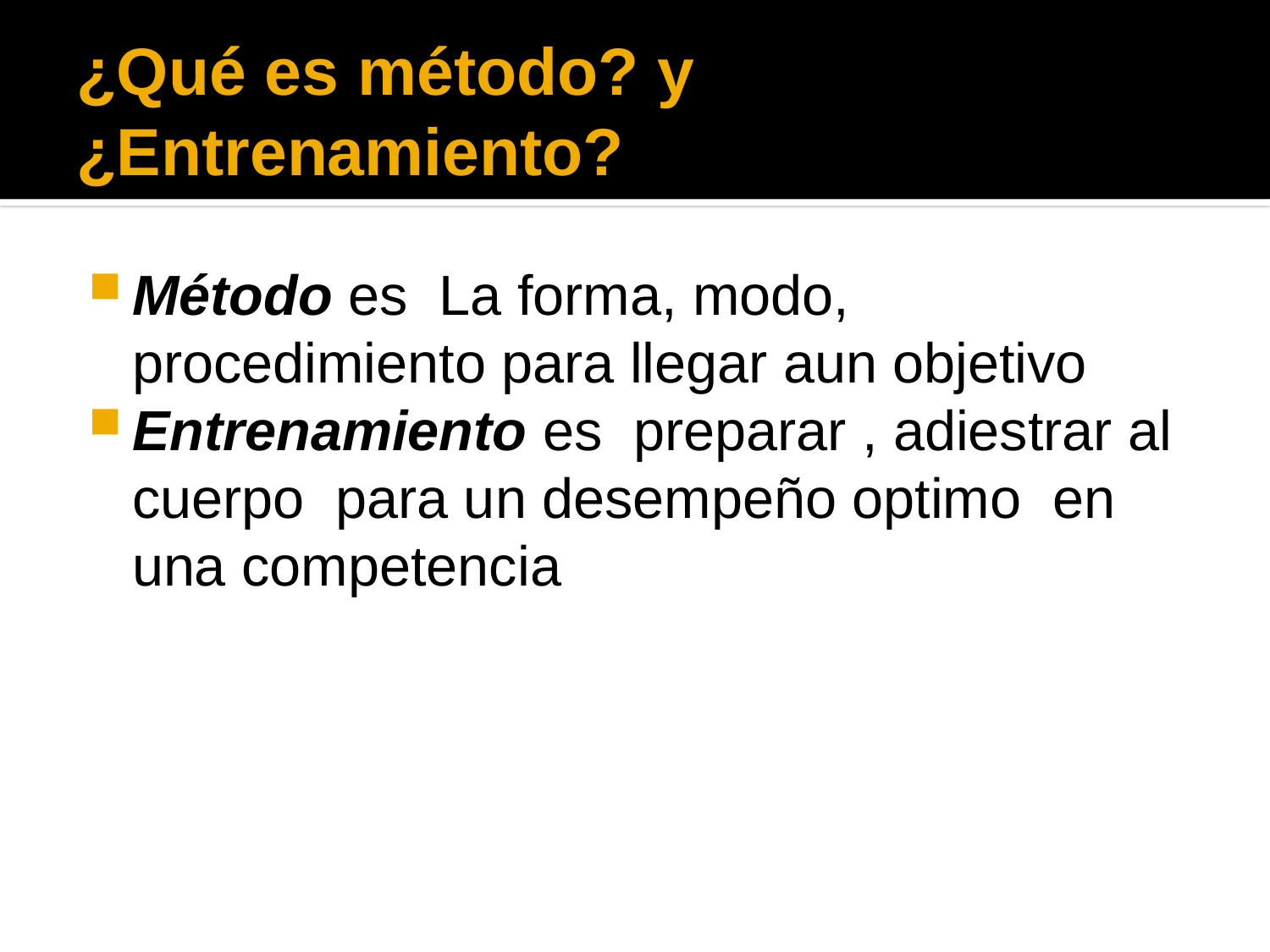

# ¿Qué es método? y ¿Entrenamiento?
Método es  La forma, modo, procedimiento para llegar aun objetivo
Entrenamiento es  preparar , adiestrar al cuerpo  para un desempeño optimo  en una competencia